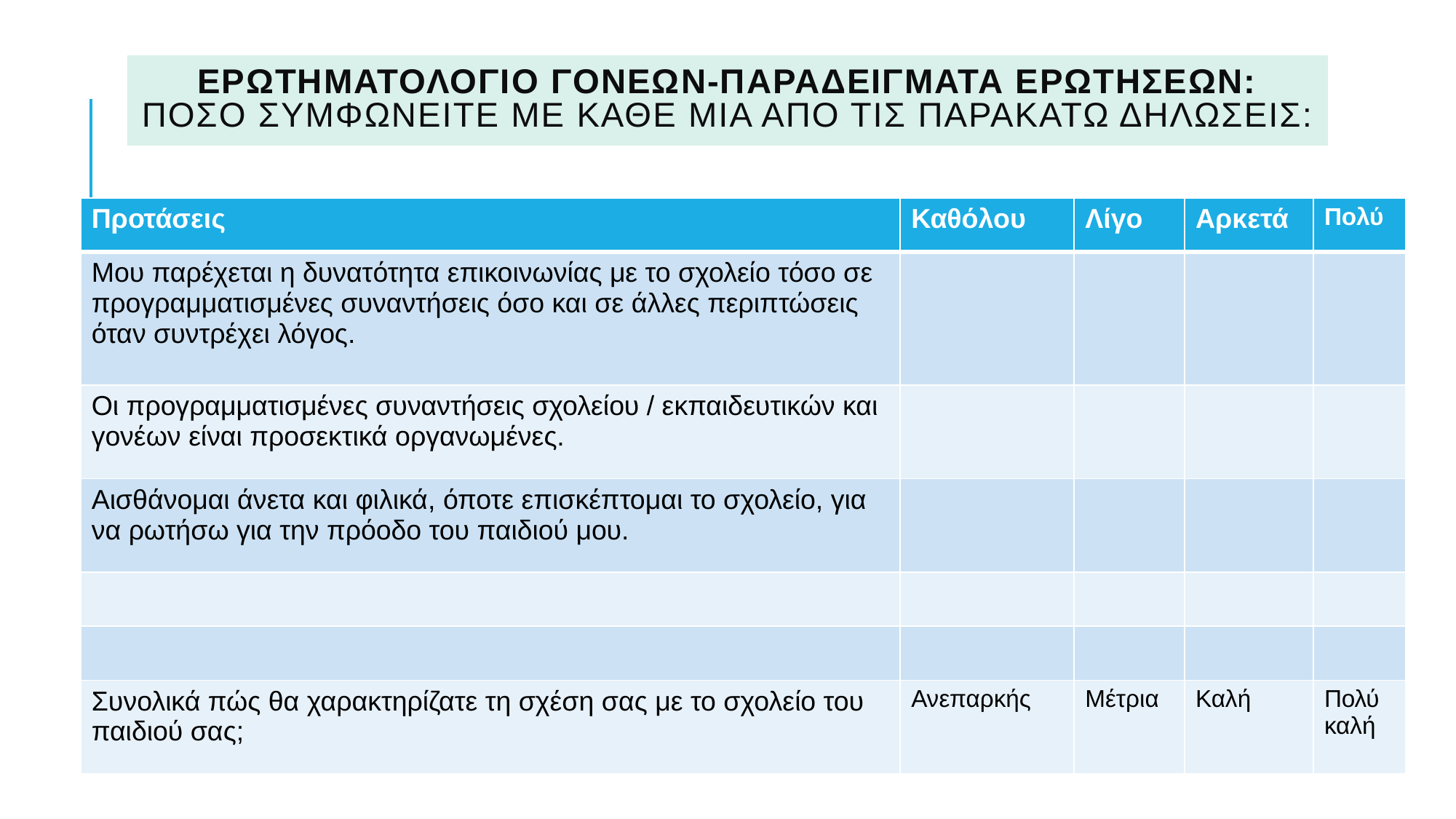

# ΕρωτηματολΟγιο γονεων-ΠαραδεΙγματα ερωτΗσεων: ΠΟσο συμφωνεΙτε με κΑθε μια απΟ τις παρακΑτω δηλΩσεις:
| Προτάσεις | Καθόλου | Λίγο | Αρκετά | Πολύ |
| --- | --- | --- | --- | --- |
| Μου παρέχεται η δυνατότητα επικοινωνίας με το σχολείο τόσο σε προγραμματισμένες συναντήσεις όσο και σε άλλες περιπτώσεις όταν συντρέχει λόγος. |  |  |  |  |
| Οι προγραμματισμένες συναντήσεις σχολείου / εκπαιδευτικών και γονέων είναι προσεκτικά οργανωμένες. |  |  |  |  |
| Αισθάνομαι άνετα και φιλικά, όποτε επισκέπτομαι το σχολείο, για να ρωτήσω για την πρόοδο του παιδιού μου. |  |  |  |  |
|  |  |  |  |  |
|  |  |  |  |  |
| Συνολικά πώς θα χαρακτηρίζατε τη σχέση σας με το σχολείο του παιδιού σας; | Ανεπαρκής | Μέτρια | Καλή | Πολύ καλή |